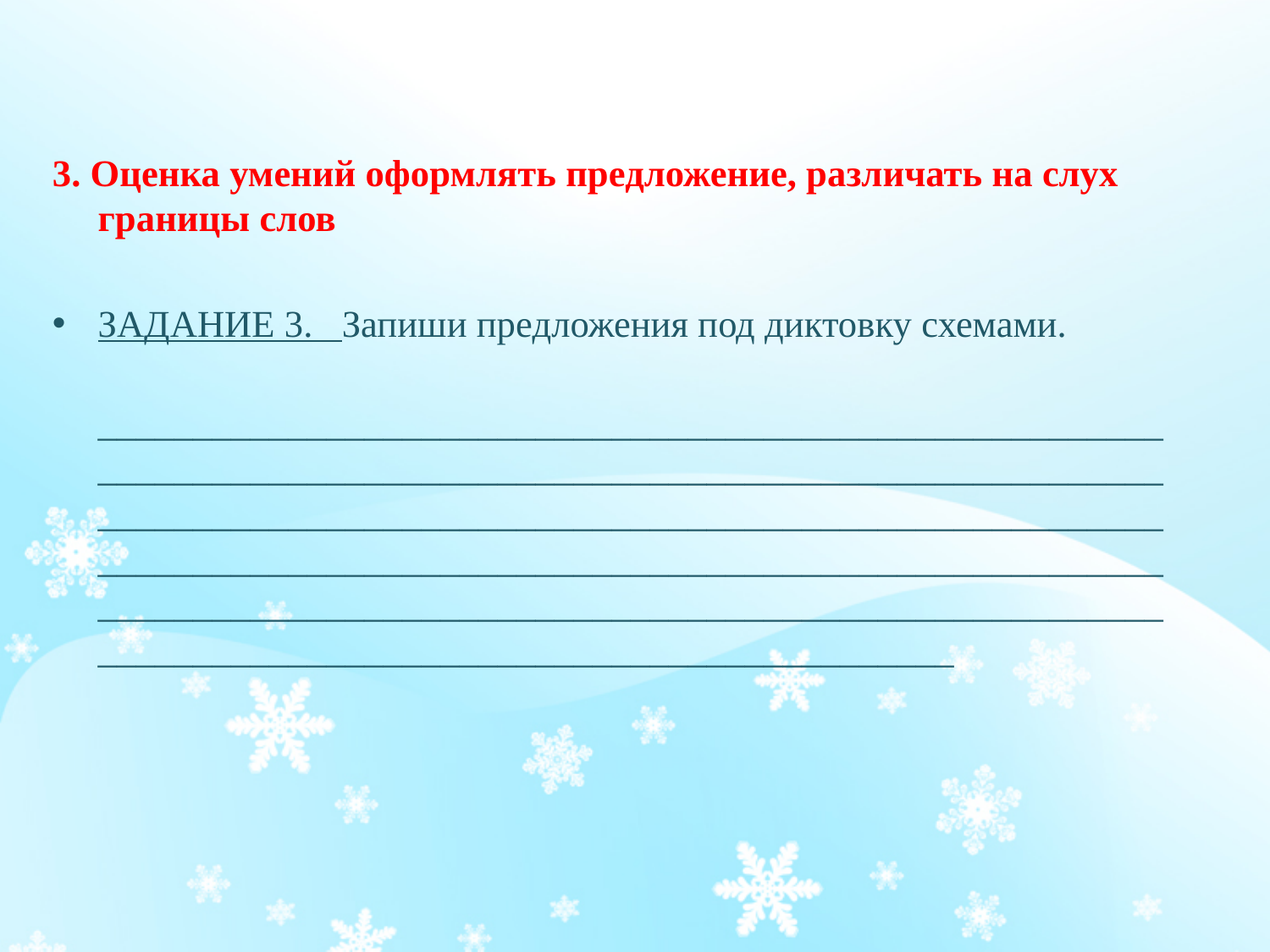

3. Оценка умений оформлять предложение, различать на слух границы слов

ЗАДАНИЕ 3.   Запиши предложения под диктовку схемами.
 _____________________________________________________________________________________________________________________________________________________________________________________________________________________________________________________________________________________________________________________________________